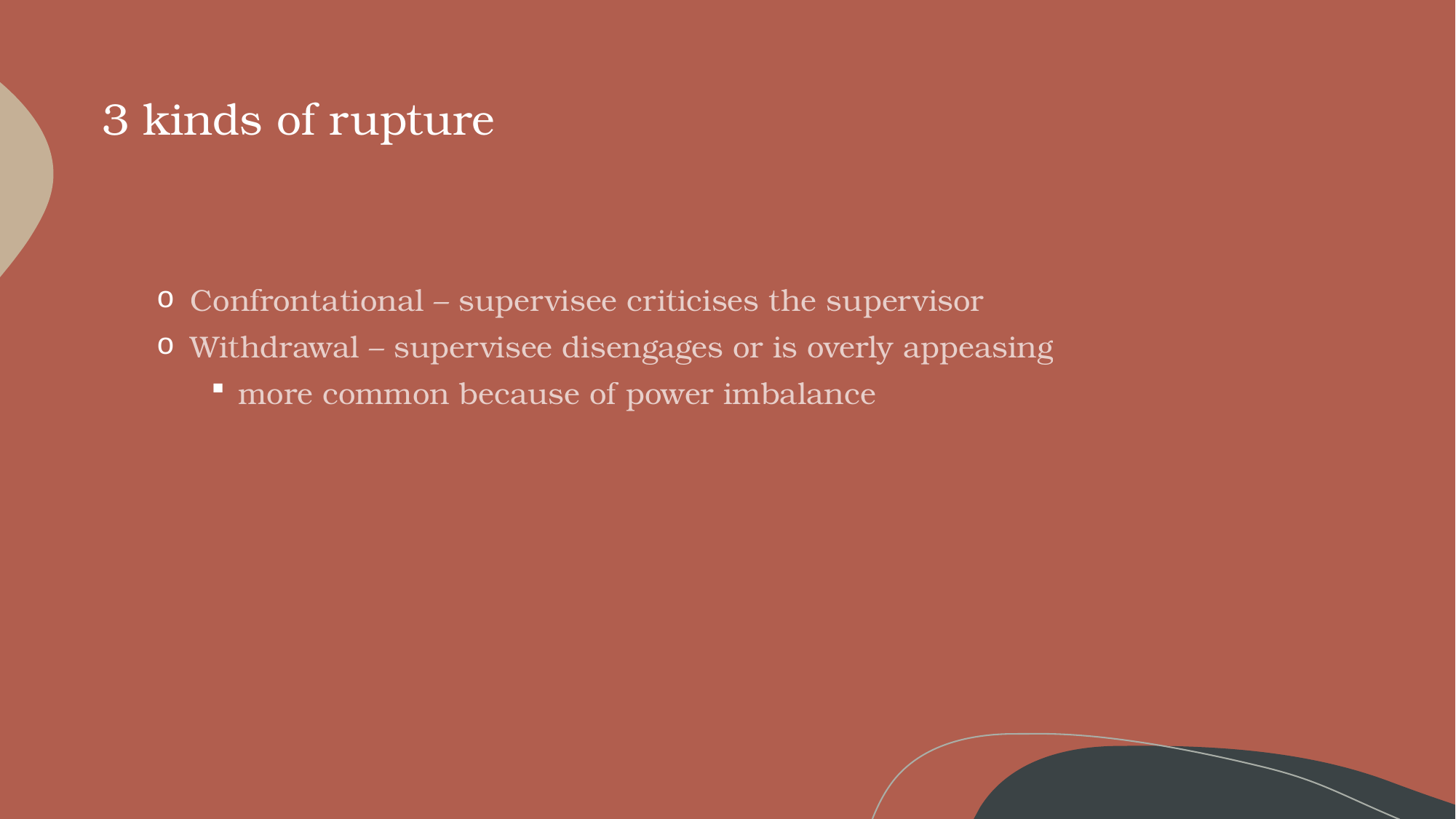

# 3 kinds of rupture
Confrontational – supervisee criticises the supervisor
Withdrawal – supervisee disengages or is overly appeasing
more common because of power imbalance